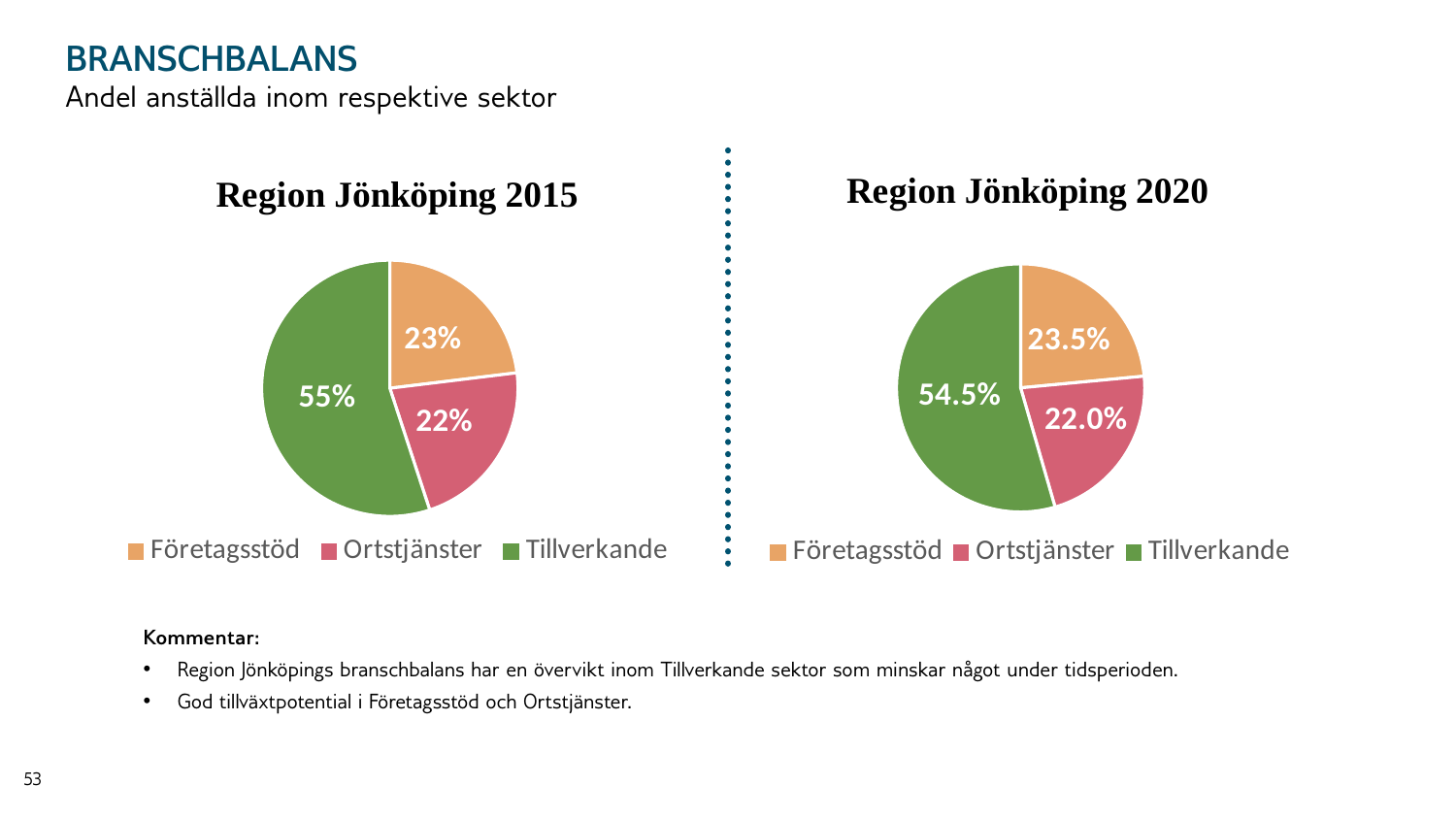

# Branschbalans
Andel anställda inom respektive sektor

### Chart

| Category |  |
|---|---|
| Företagsstöd | 0.23076034689120803 |
| Ortstjänster | 0.2187808411901812 |
| Tillverkande | 0.5504588119186108 |

### Chart

| Category |  |
|---|---|
| Företagsstöd | 0.2349843819723338 |
| Ortstjänster | 0.22018939957360306 |
| Tillverkande | 0.5448262184540632 |
Kommentar:
Region Jönköpings branschbalans har en övervikt inom Tillverkande sektor som minskar något under tidsperioden.
God tillväxtpotential i Företagsstöd och Ortstjänster.
53